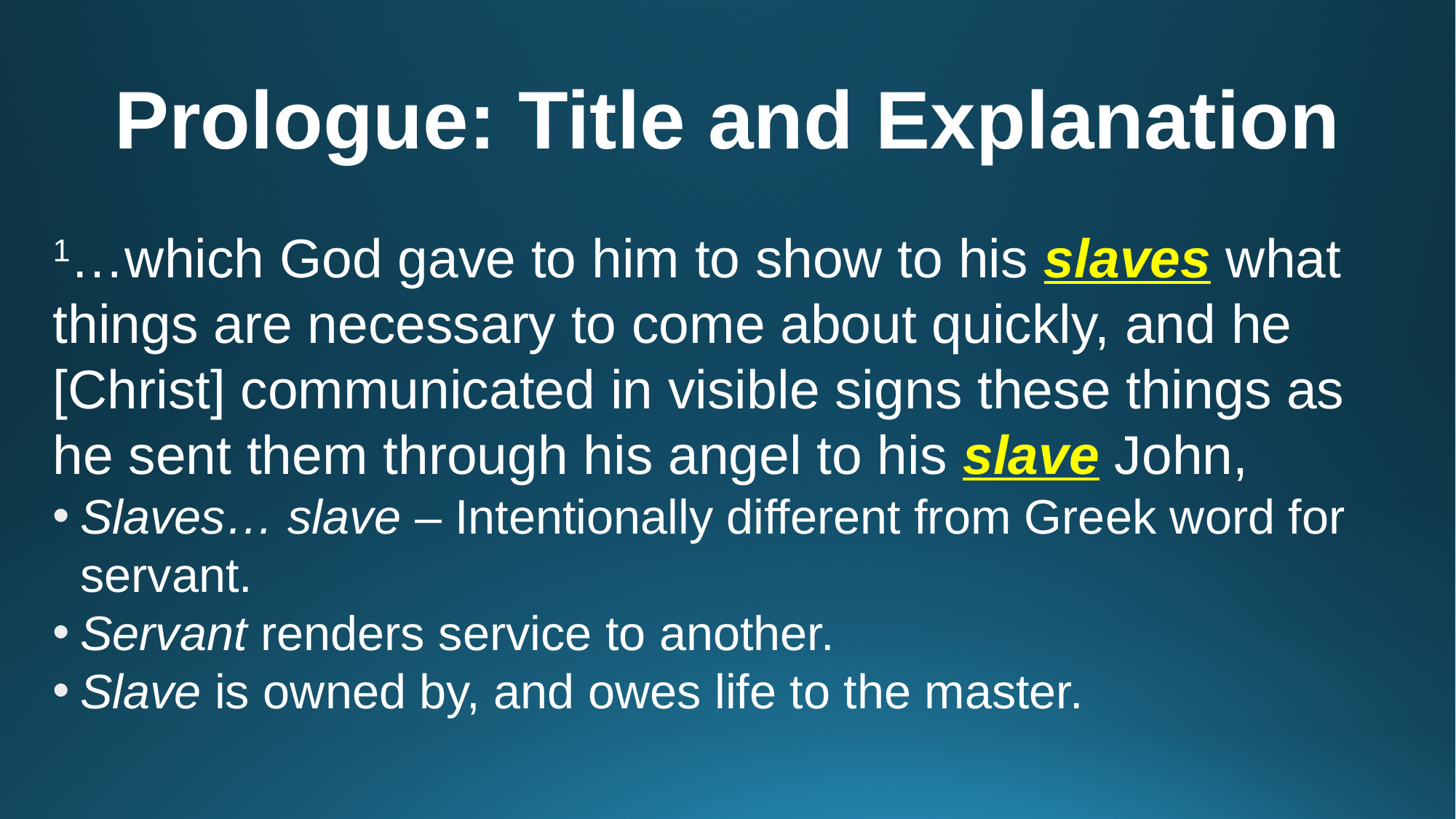

# Prologue: Title and Explanation
1…which God gave to him to show to his slaves what things are necessary to come about quickly, and he [Christ] communicated in visible signs these things as he sent them through his angel to his slave John,
Slaves… slave – Intentionally different from Greek word for servant.
Servant renders service to another.
Slave is owned by, and owes life to the master.